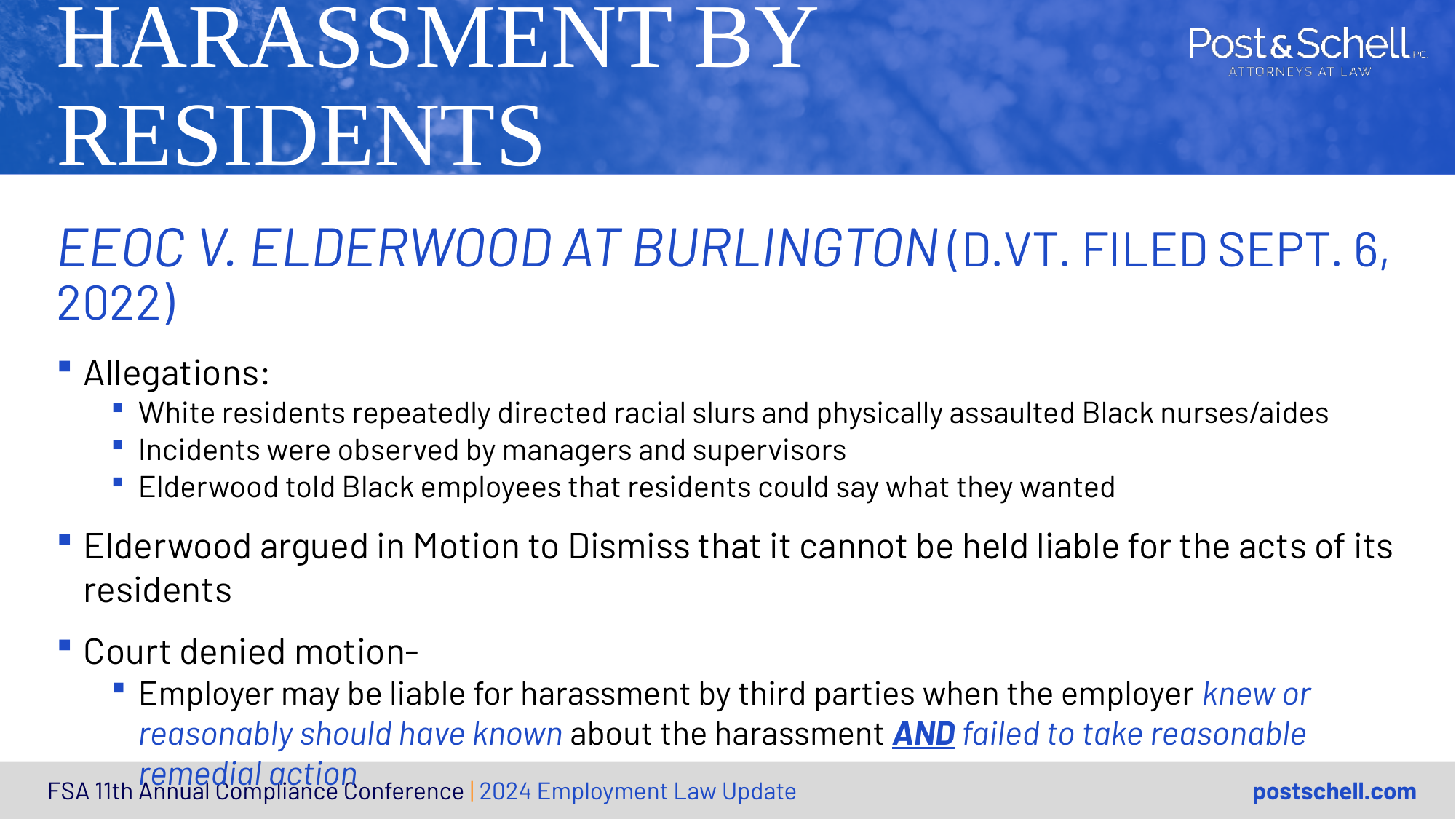

# Harassment by Residents
EEOC v. Elderwood at Burlington (D.Vt. Filed Sept. 6, 2022)
Allegations:
White residents repeatedly directed racial slurs and physically assaulted Black nurses/aides
Incidents were observed by managers and supervisors
Elderwood told Black employees that residents could say what they wanted
Elderwood argued in Motion to Dismiss that it cannot be held liable for the acts of its residents
Court denied motion-
Employer may be liable for harassment by third parties when the employer knew or reasonably should have known about the harassment AND failed to take reasonable remedial action